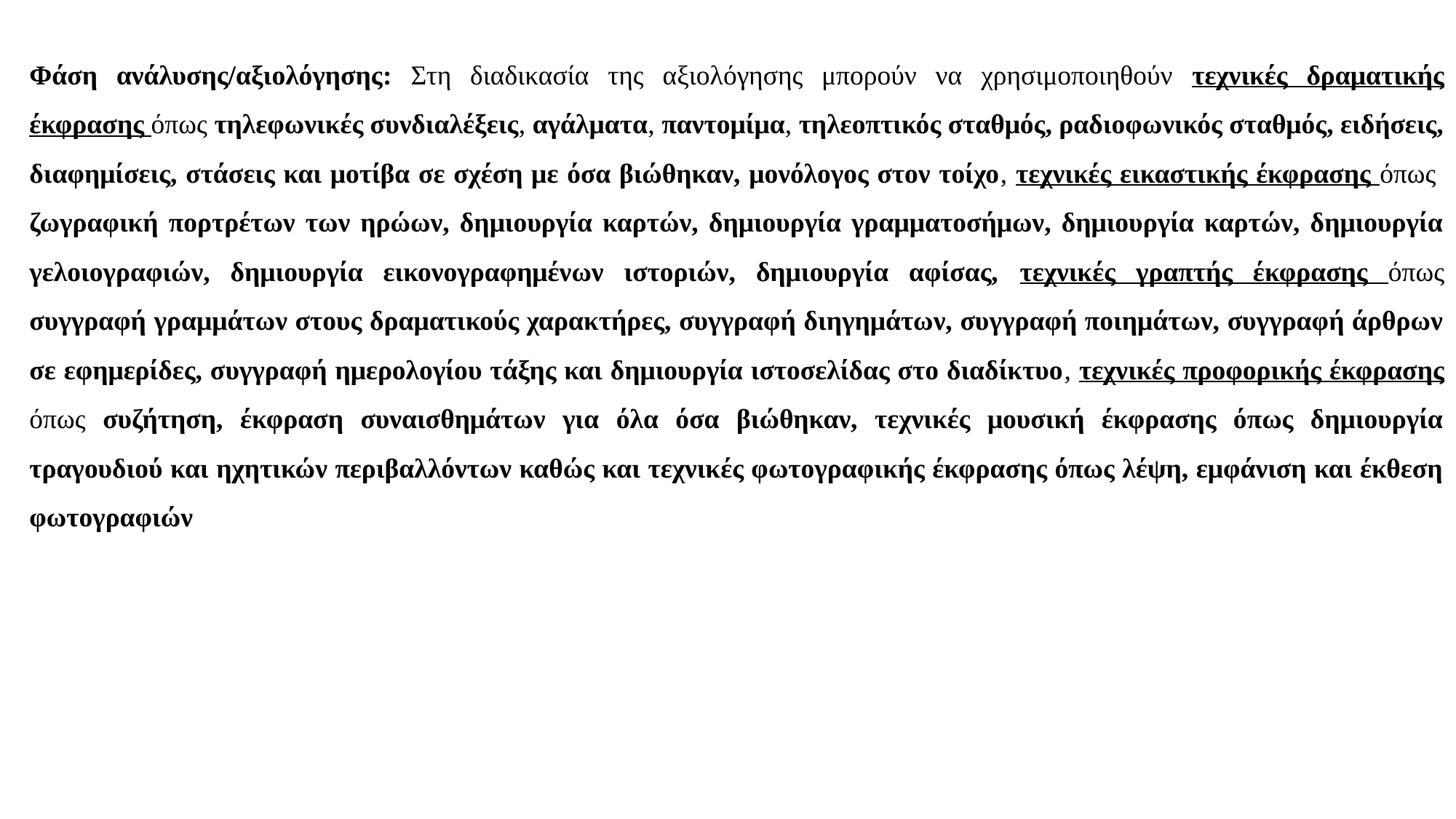

Φάση ανάλυσης/αξιολόγησης: Στη διαδικασία της αξιολόγησης μπορούν να χρησιμοποιηθούν τεχνικές δραματικής έκφρασης όπως τηλεφωνικές συνδιαλέξεις, αγάλματα, παντομίμα, τηλεοπτικός σταθμός, ραδιοφωνικός σταθμός, ειδήσεις, διαφημίσεις, στάσεις και μοτίβα σε σχέση με όσα βιώθηκαν, μονόλογος στον τοίχο, τεχνικές εικαστικής έκφρασης όπως  ζωγραφική πορτρέτων των ηρώων, δημιουργία καρτών, δημιουργία γραμματοσήμων, δημιουργία καρτών, δημιουργία γελοιογραφιών, δημιουργία εικονογραφημένων ιστοριών, δημιουργία αφίσας, τεχνικές γραπτής έκφρασης όπως συγγραφή γραμμάτων στους δραματικούς χαρακτήρες, συγγραφή διηγημάτων, συγγραφή ποιημάτων, συγγραφή άρθρων σε εφημερίδες, συγγραφή ημερολογίου τάξης και δημιουργία ιστοσελίδας στο διαδίκτυο, τεχνικές προφορικής έκφρασης όπως συζήτηση, έκφραση συναισθημάτων για όλα όσα βιώθηκαν, τεχνικές μουσική έκφρασης όπως δημιουργία τραγουδιού και ηχητικών περιβαλλόντων καθώς και τεχνικές φωτογραφικής έκφρασης όπως λέψη, εμφάνιση και έκθεση φωτογραφιών